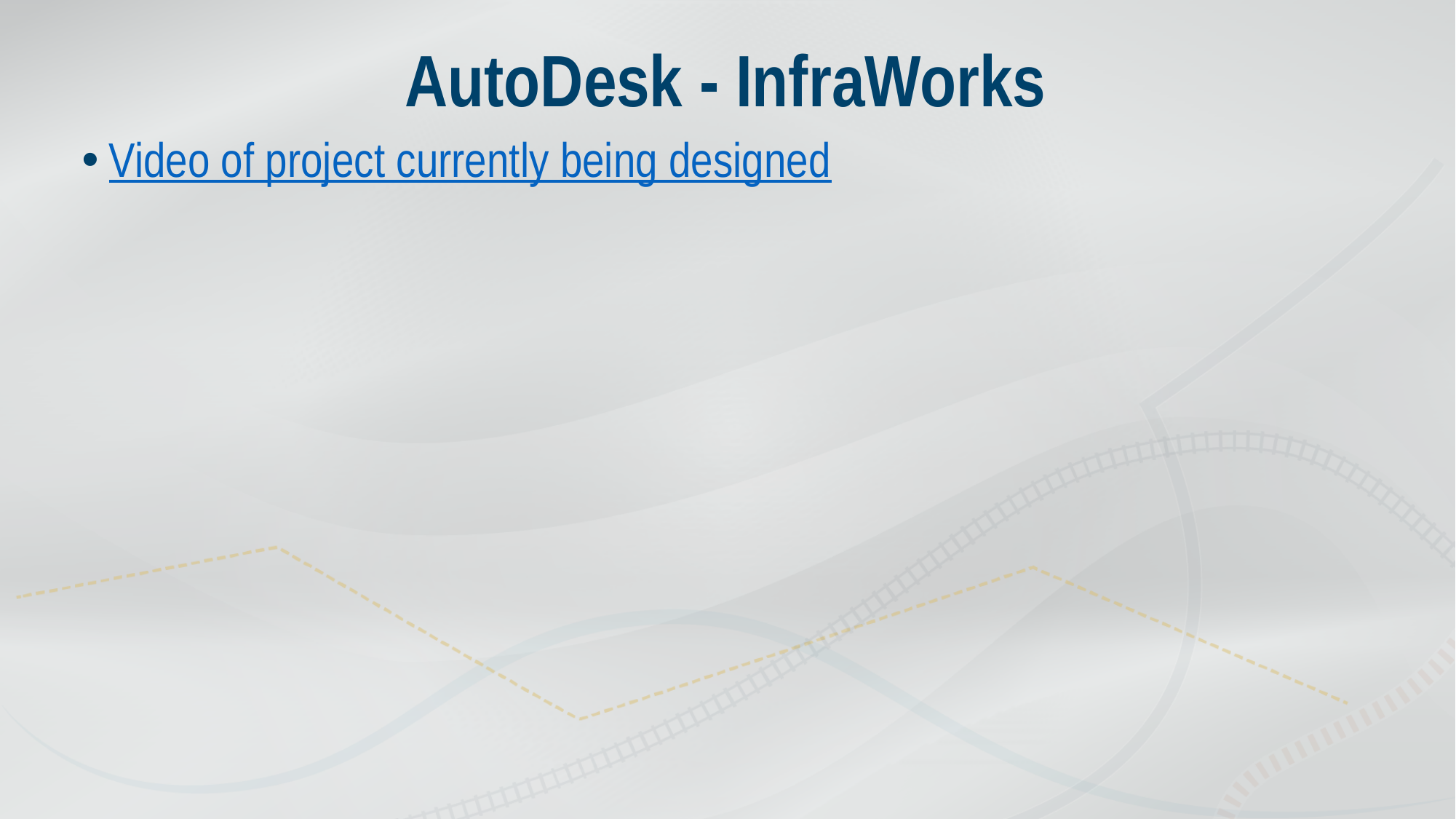

# AutoDesk - InfraWorks
Video of project currently being designed